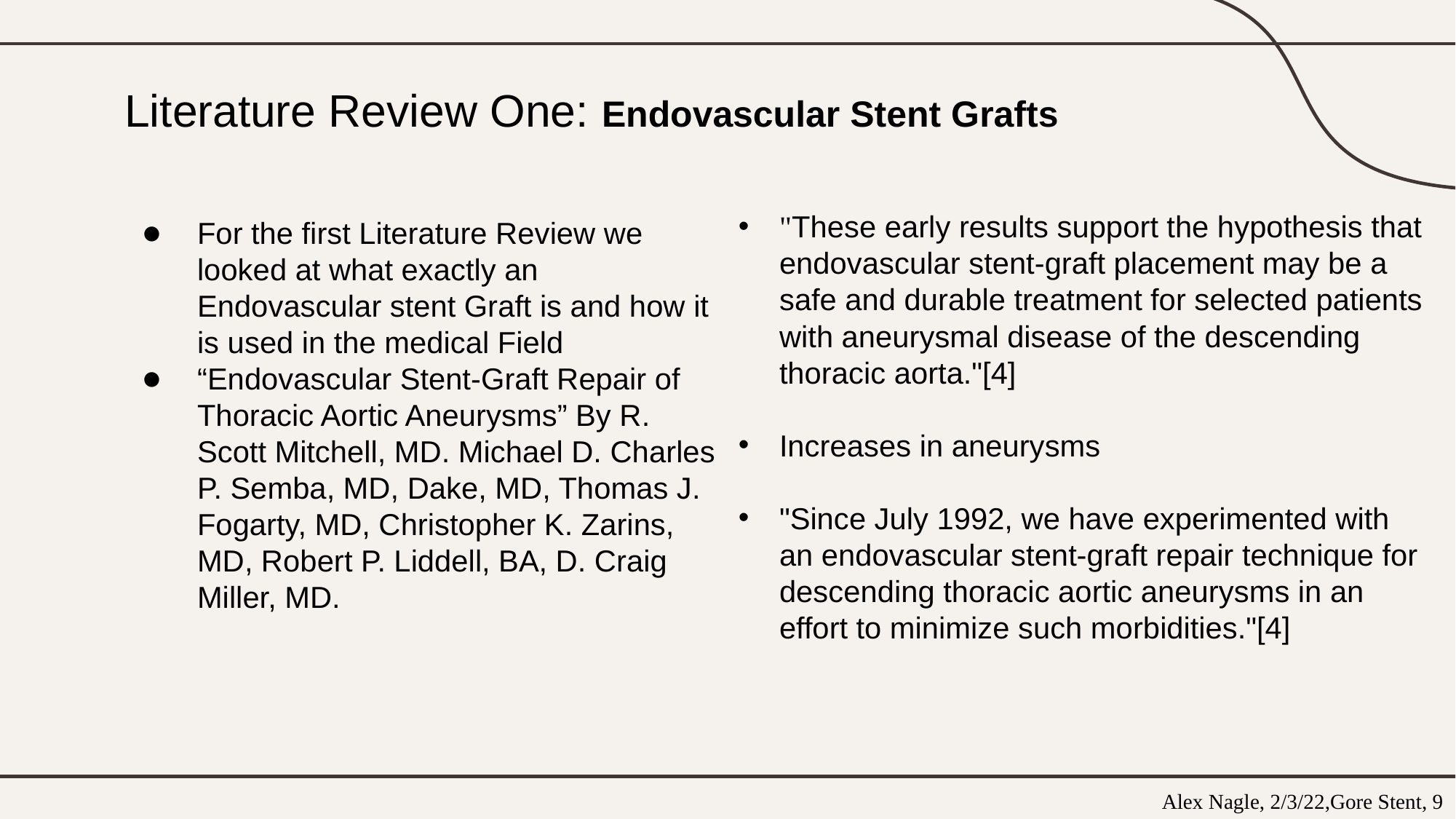

# Literature Review One: Endovascular Stent Grafts
"These early results support the hypothesis that endovascular stent-graft placement may be a safe and durable treatment for selected patients with aneurysmal disease of the descending thoracic aorta."[4]

Increases in aneurysms

"Since July 1992, we have experimented with an endovascular stent-graft repair technique for descending thoracic aortic aneurysms in an effort to minimize such morbidities."[4]
For the first Literature Review we looked at what exactly an Endovascular stent Graft is and how it is used in the medical Field
“Endovascular Stent-Graft Repair of Thoracic Aortic Aneurysms” By R. Scott Mitchell, MD. Michael D. Charles P. Semba, MD, Dake, MD, Thomas J. Fogarty, MD, Christopher K. Zarins, MD, Robert P. Liddell, BA, D. Craig Miller, MD.

Alex Nagle, 2/3/22,Gore Stent, 9